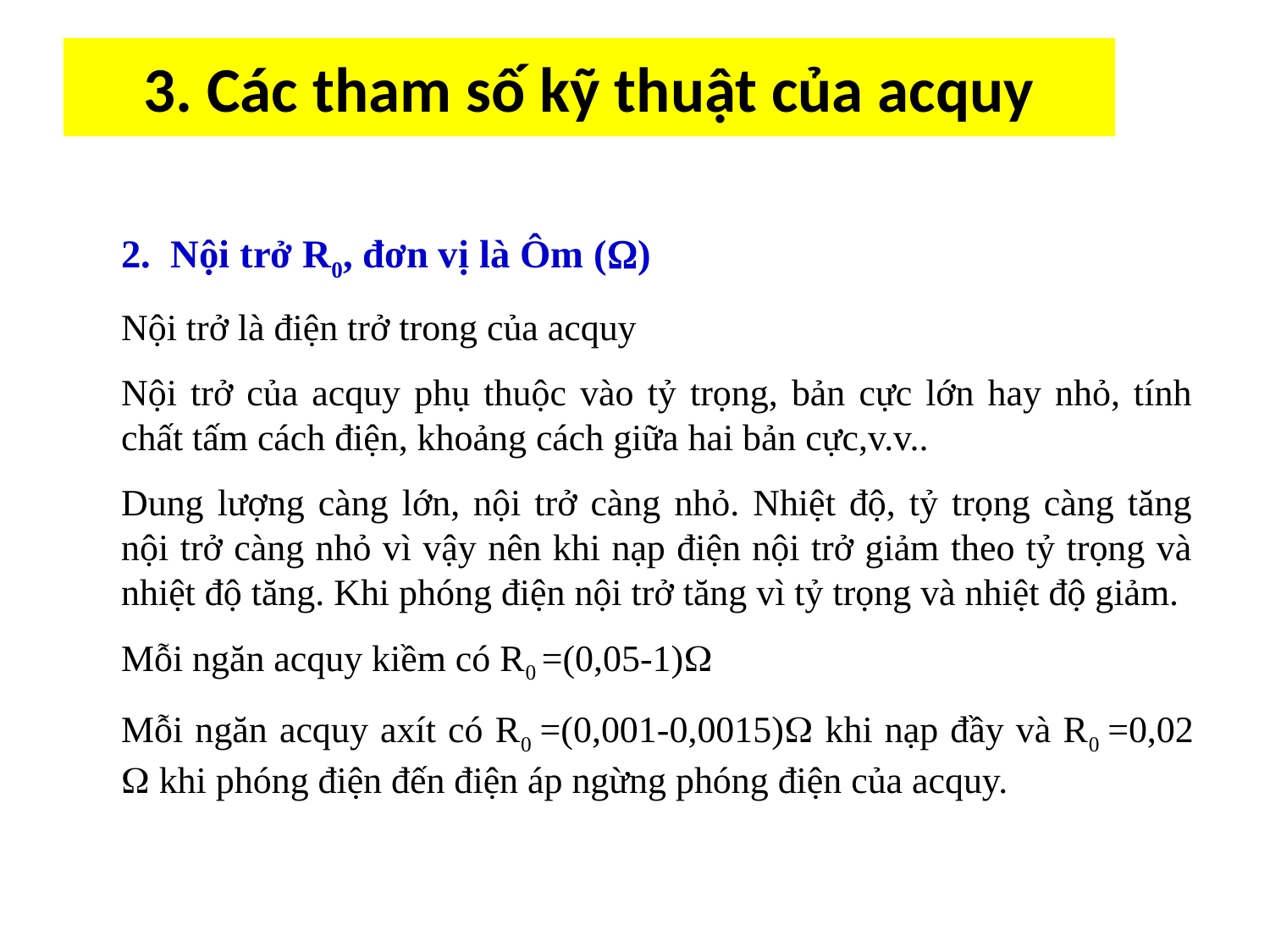

# 3. Các tham số kỹ thuật của acquy
2.  Nội trở R0, đơn vị là Ôm (Ω)
Nội trở là điện trở trong của acquy
Nội trở của acquy phụ thuộc vào tỷ trọng, bản cực lớn hay nhỏ, tính chất tấm cách điện, khoảng cách giữa hai bản cực,v.v..
Dung lượng càng lớn, nội trở càng nhỏ. Nhiệt độ, tỷ trọng càng tăng nội trở càng nhỏ vì vậy nên khi nạp điện nội trở giảm theo tỷ trọng và nhiệt độ tăng. Khi phóng điện nội trở tăng vì tỷ trọng và nhiệt độ giảm.
Mỗi ngăn acquy kiềm có R0 =(0,05-1)Ω
Mỗi ngăn acquy axít có R0 =(0,001-0,0015)Ω khi nạp đầy và R0 =0,02 Ω khi phóng điện đến điện áp ngừng phóng điện của acquy.